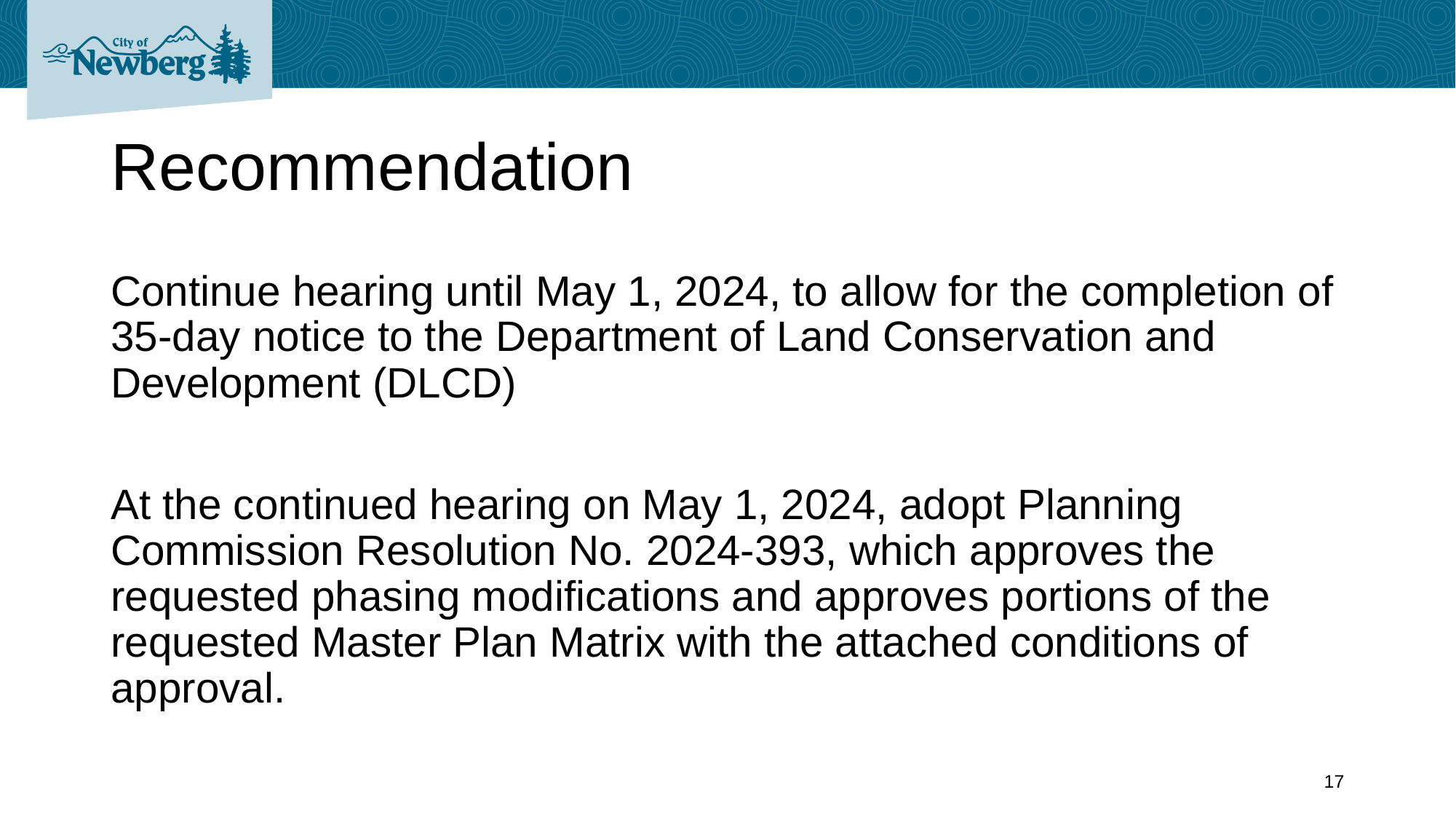

# Recommendation
Continue hearing until May 1, 2024, to allow for the completion of 35-day notice to the Department of Land Conservation and Development (DLCD)

At the continued hearing on May 1, 2024, adopt Planning Commission Resolution No. 2024-393, which approves the requested phasing modifications and approves portions of the requested Master Plan Matrix with the attached conditions of approval.
17